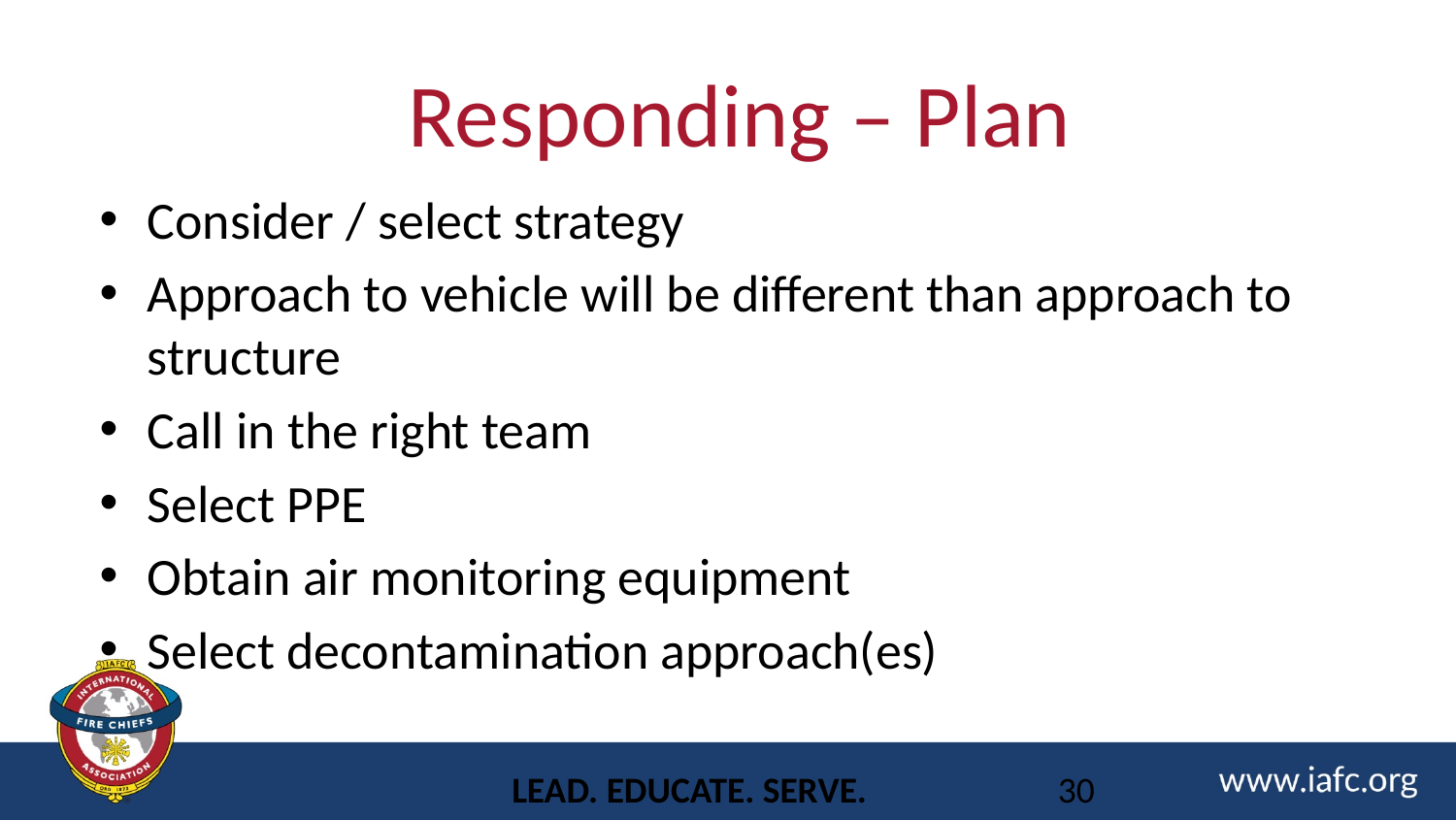

# Responding – Plan
Consider / select strategy
Approach to vehicle will be different than approach to structure
Call in the right team
Select PPE
Obtain air monitoring equipment
Select decontamination approach(es)

LEAD. EDUCATE. SERVE.
30